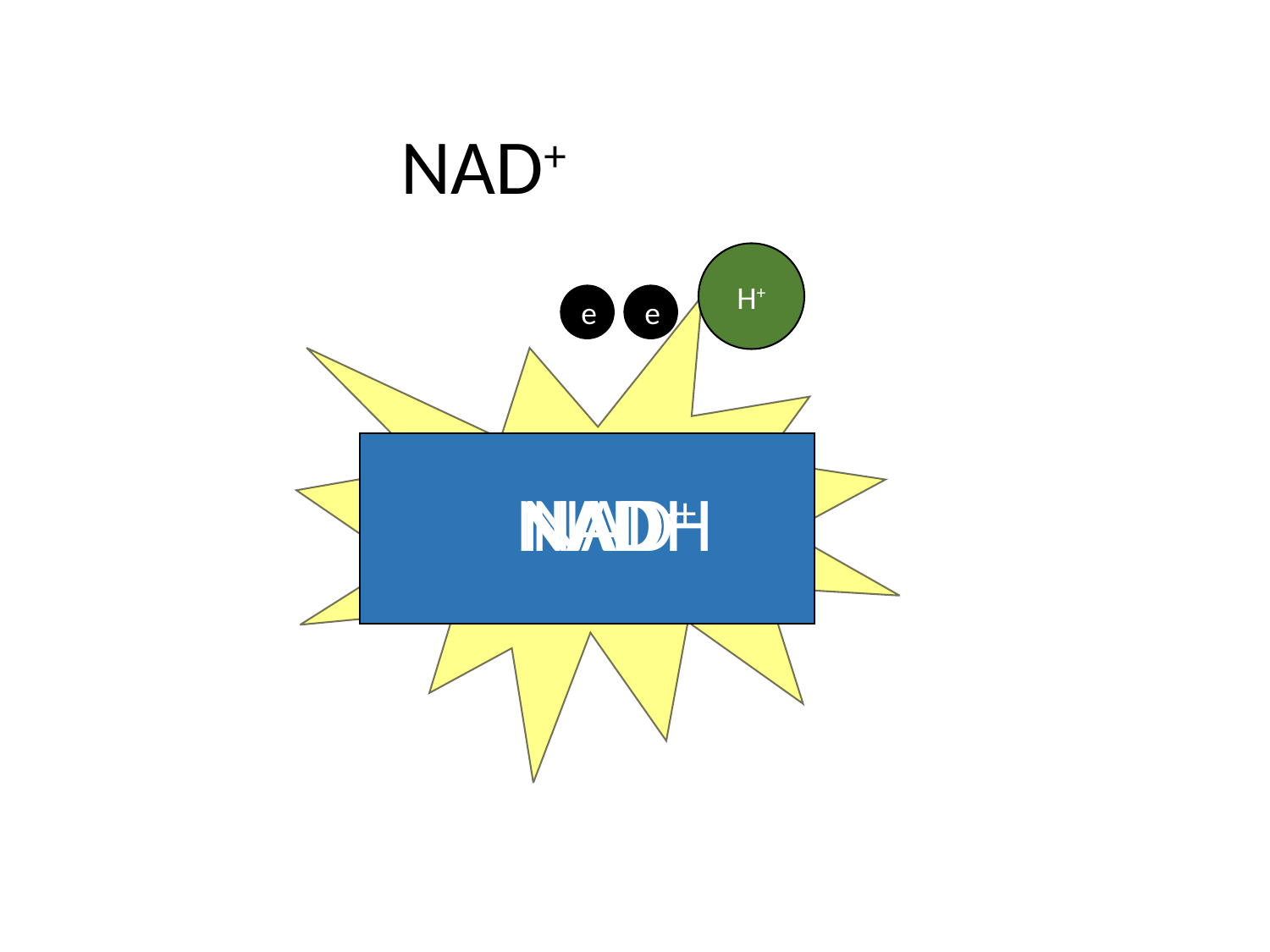

# NAD+
H+
e
e

NAD
NAD-
NAD+
NADH